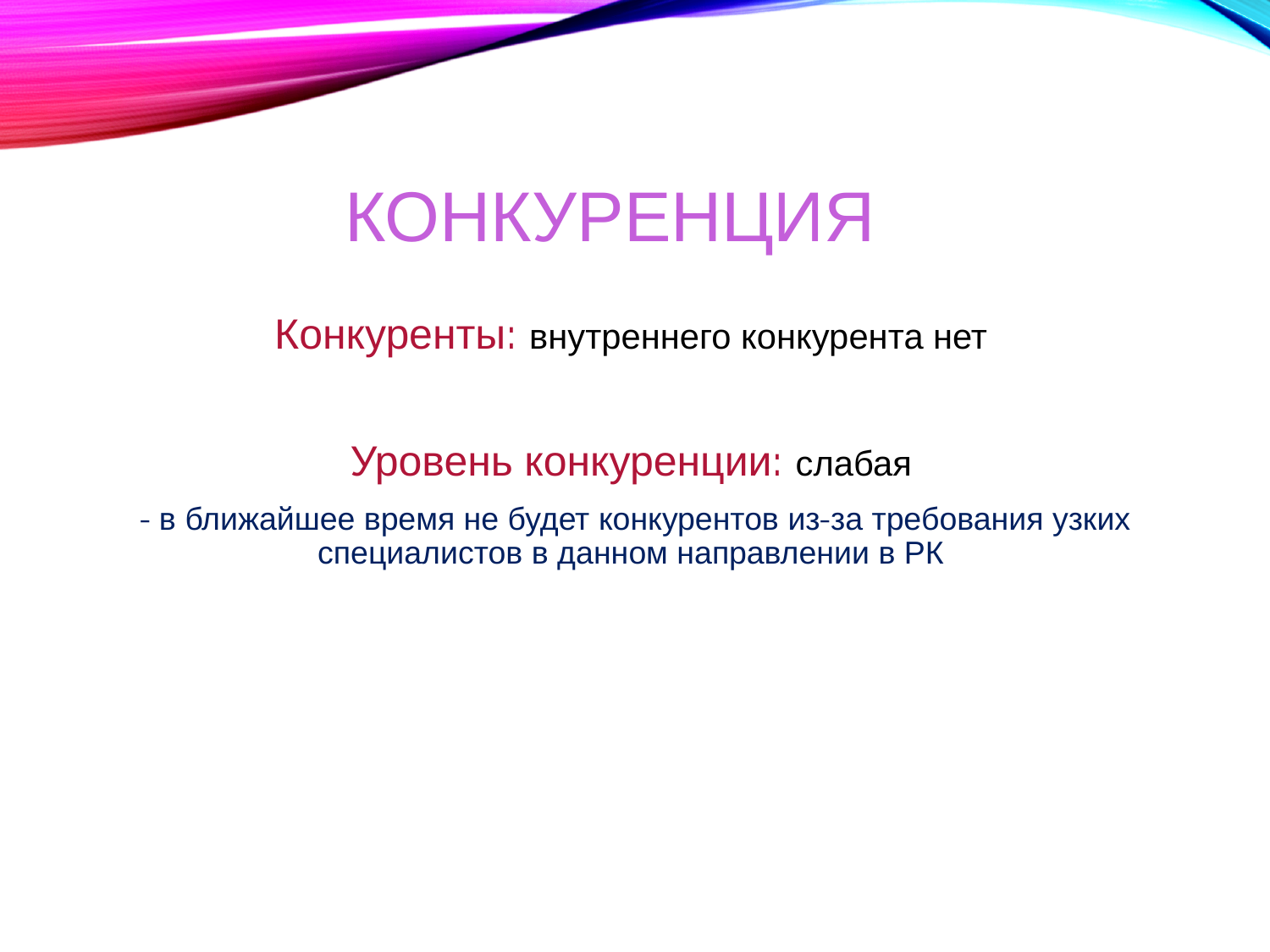

# Конкуренция
Конкуренты: внутреннего конкурента нет

Уровень конкуренции: слабая
 - в ближайшее время не будет конкурентов из-за требования узких специалистов в данном направлении в РК